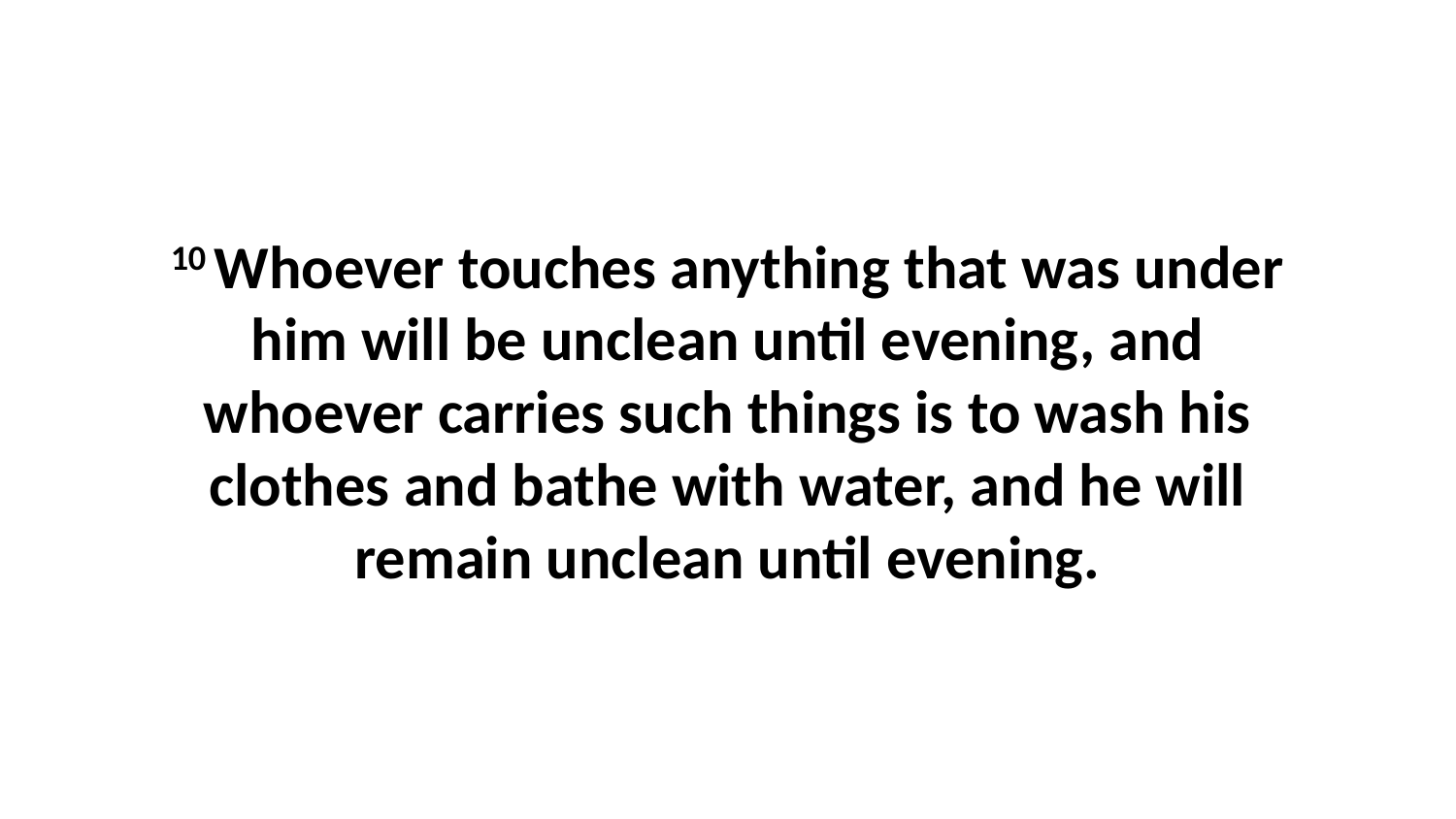

10 Whoever touches anything that was under him will be unclean until evening, and whoever carries such things is to wash his clothes and bathe with water, and he will remain unclean until evening.